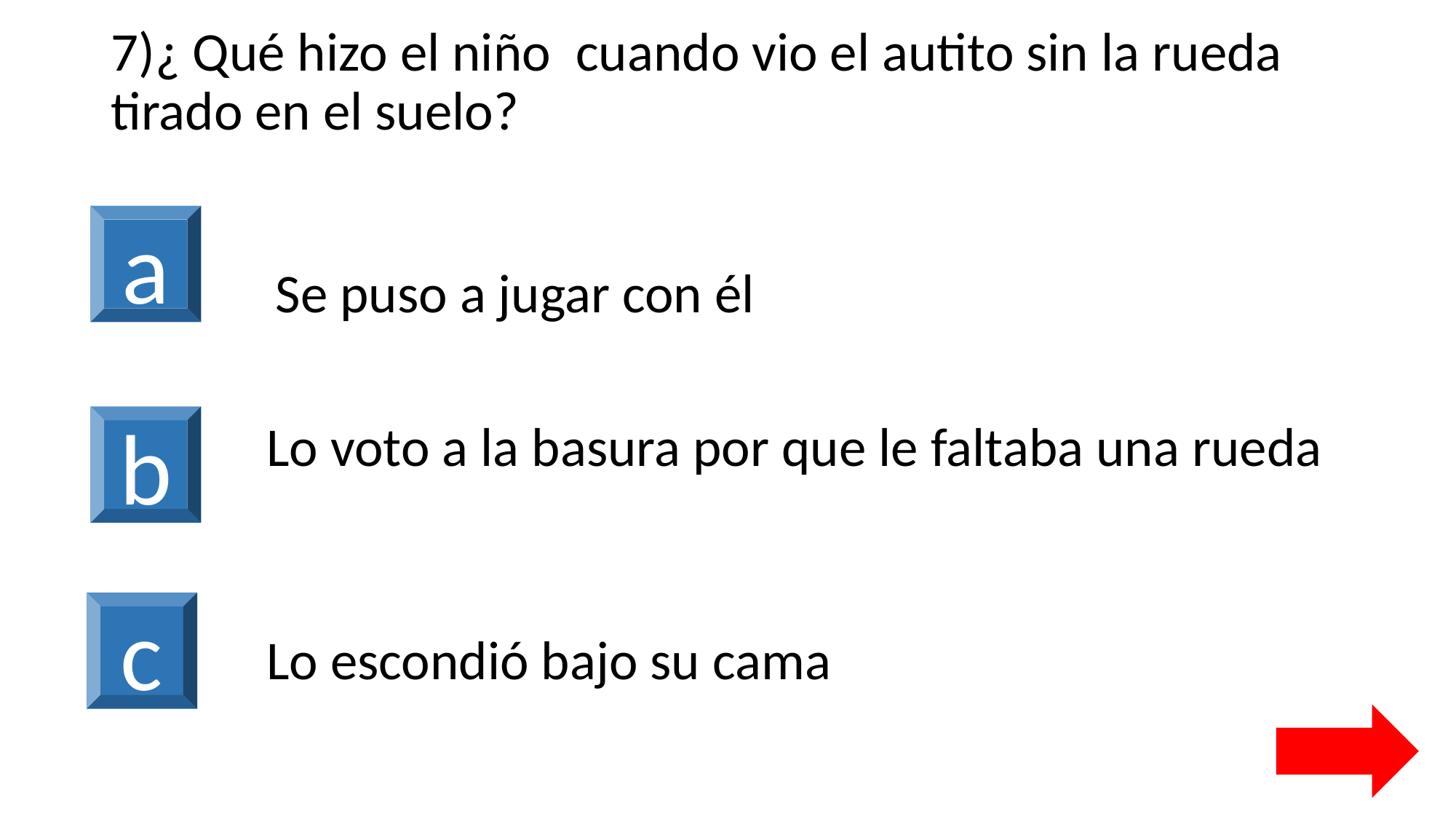

# 7)¿ Qué hizo el niño  cuando vio el autito sin la rueda tirado en el suelo?
a
 Se puso a jugar con él
Lo voto a la basura por que le faltaba una rueda
b
c
Lo escondió bajo su cama